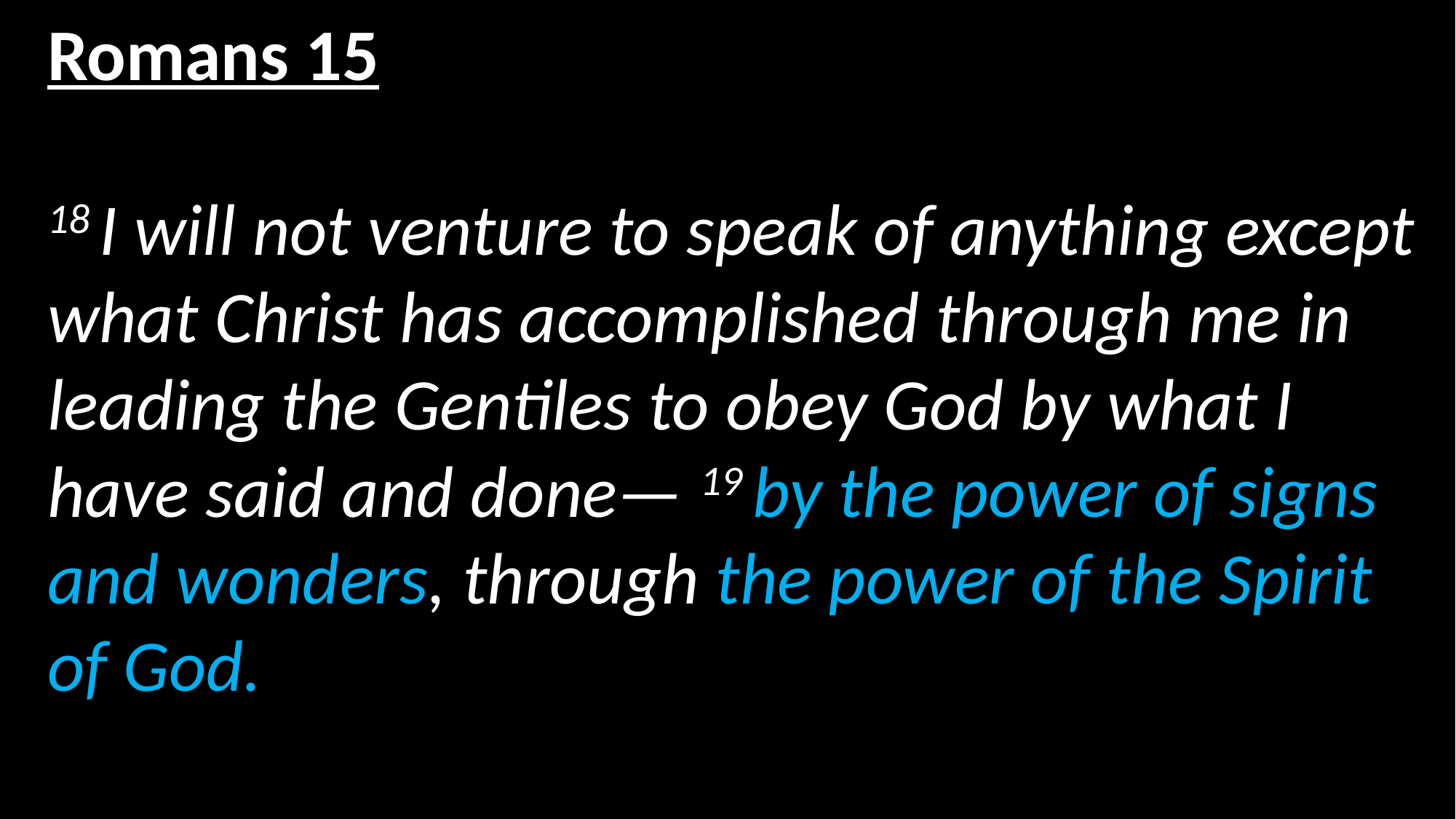

Romans 15

18 I will not venture to speak of anything except what Christ has accomplished through me in leading the Gentiles to obey God by what I have said and done— 19 by the power of signs and wonders, through the power of the Spirit of God.